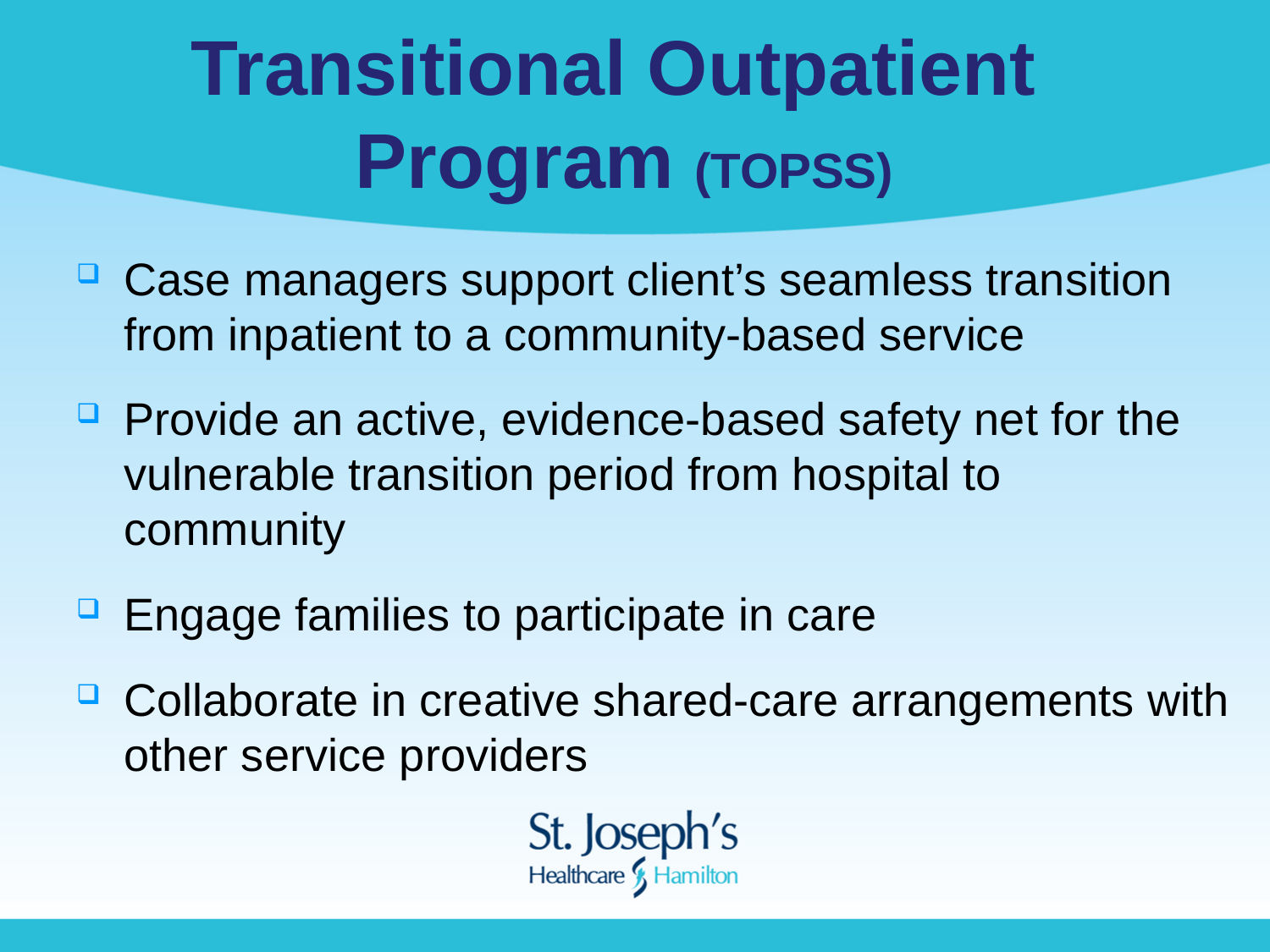

# Transitional Outpatient Program (TOPSS)
Case managers support client’s seamless transition from inpatient to a community-based service
Provide an active, evidence-based safety net for the vulnerable transition period from hospital to community
Engage families to participate in care
Collaborate in creative shared-care arrangements with other service providers